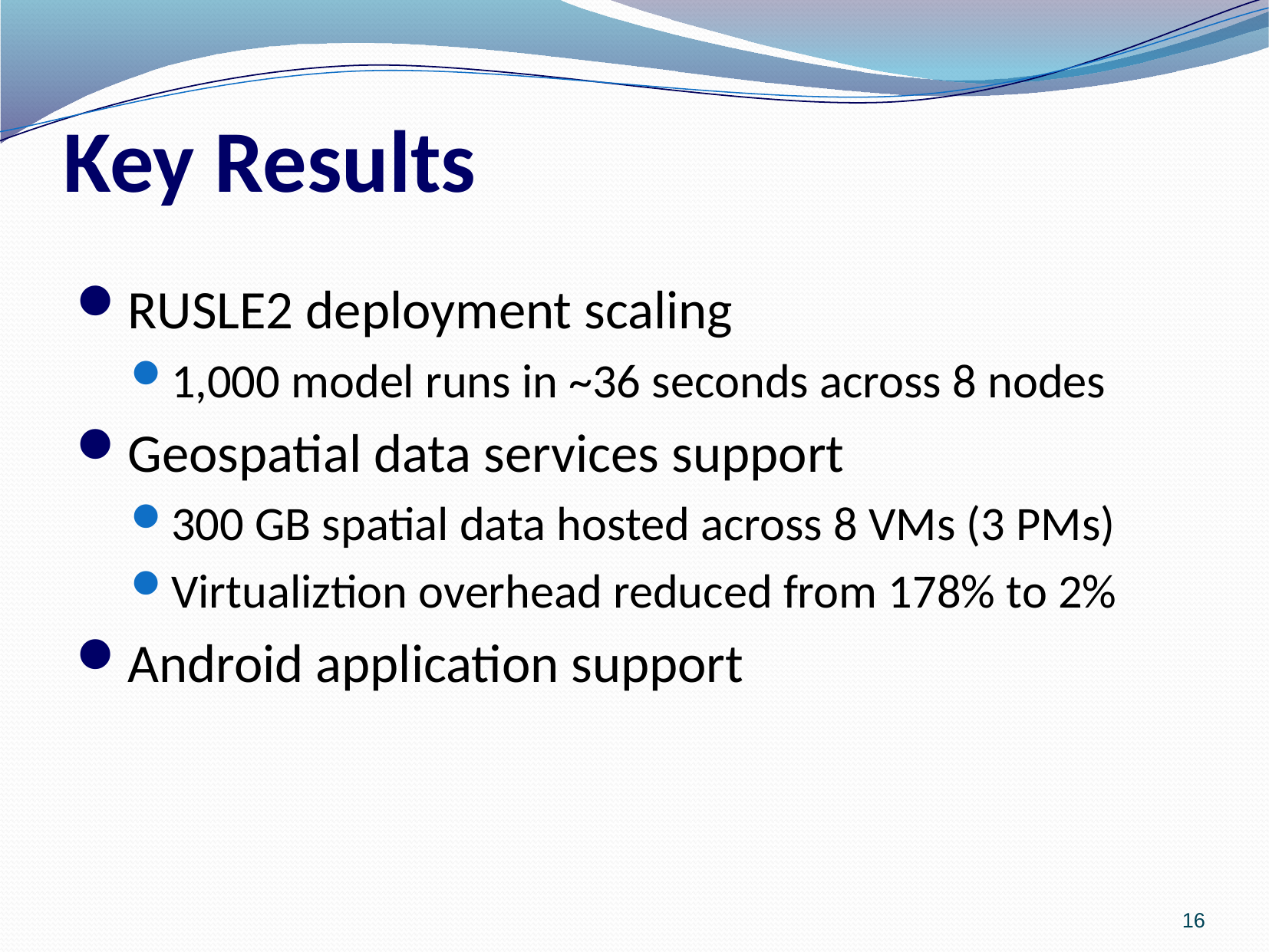

# Key Results
RUSLE2 deployment scaling
1,000 model runs in ~36 seconds across 8 nodes
Geospatial data services support
300 GB spatial data hosted across 8 VMs (3 PMs)
Virtualiztion overhead reduced from 178% to 2%
Android application support
16